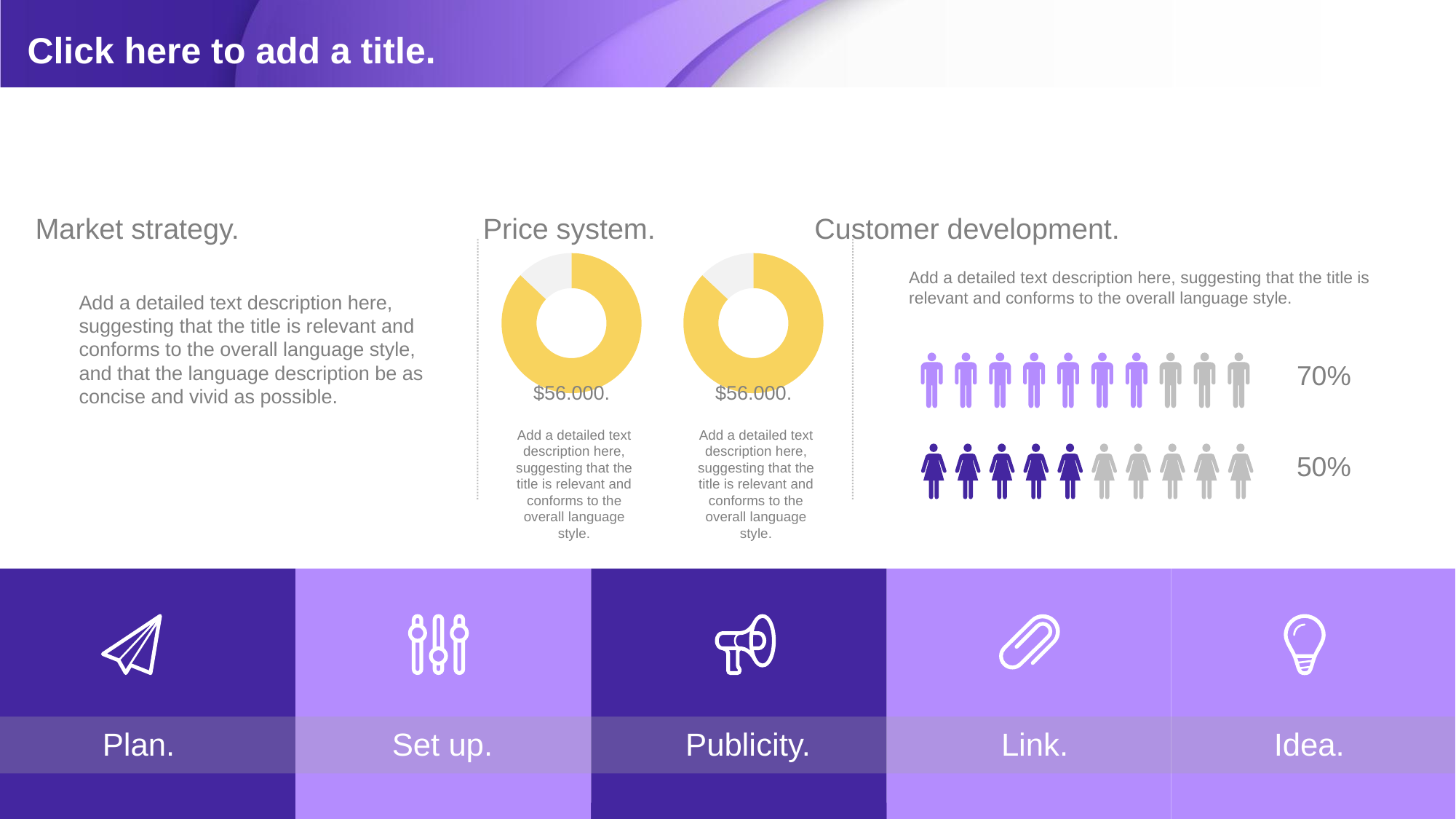

# Click here to add a title.
Customer development.
Add a detailed text description here, suggesting that the title is relevant and conforms to the overall language style.

70%

50%
Price system.

### Chart

| Category | Column1 |
|---|---|
|  | 87.0 |
|  | 13.0 |
$56.000.
Add a detailed text description here, suggesting that the title is relevant and conforms to the overall language style.

### Chart

| Category | Column1 |
|---|---|
|  | 87.0 |
|  | 13.0 |
$56.000.
Add a detailed text description here, suggesting that the title is relevant and conforms to the overall language style.
Market strategy.
Add a detailed text description here, suggesting that the title is relevant and conforms to the overall language style, and that the language description be as concise and vivid as possible.

Plan.
Set up.
Publicity.
Link.
Idea.